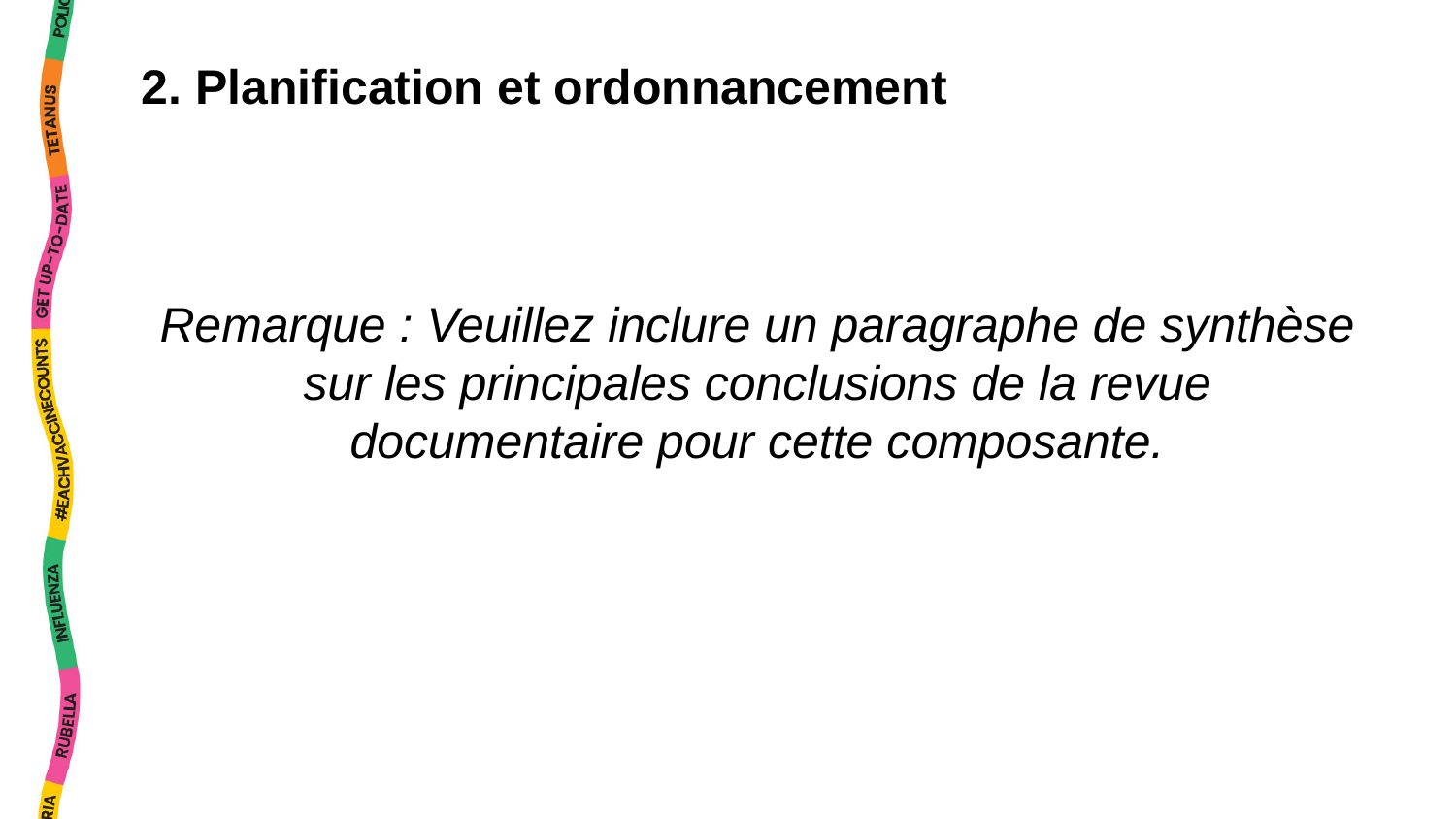

2. Planification et ordonnancement
Remarque : Veuillez inclure un paragraphe de synthèse sur les principales conclusions de la revue documentaire pour cette composante.